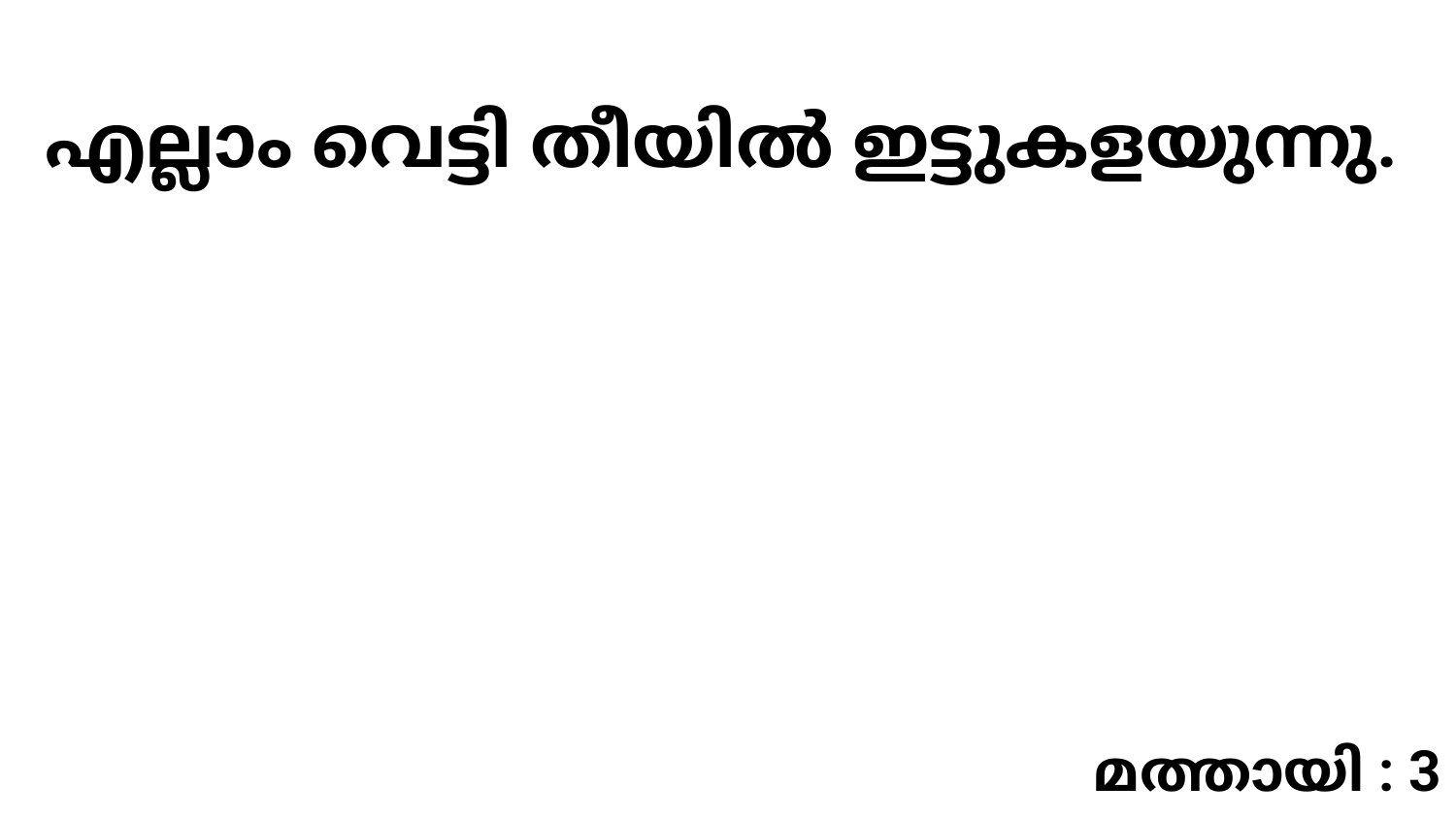

എല്ലാം വെട്ടി തീയിൽ ഇട്ടുകളയുന്നു.
മത്തായി : 3